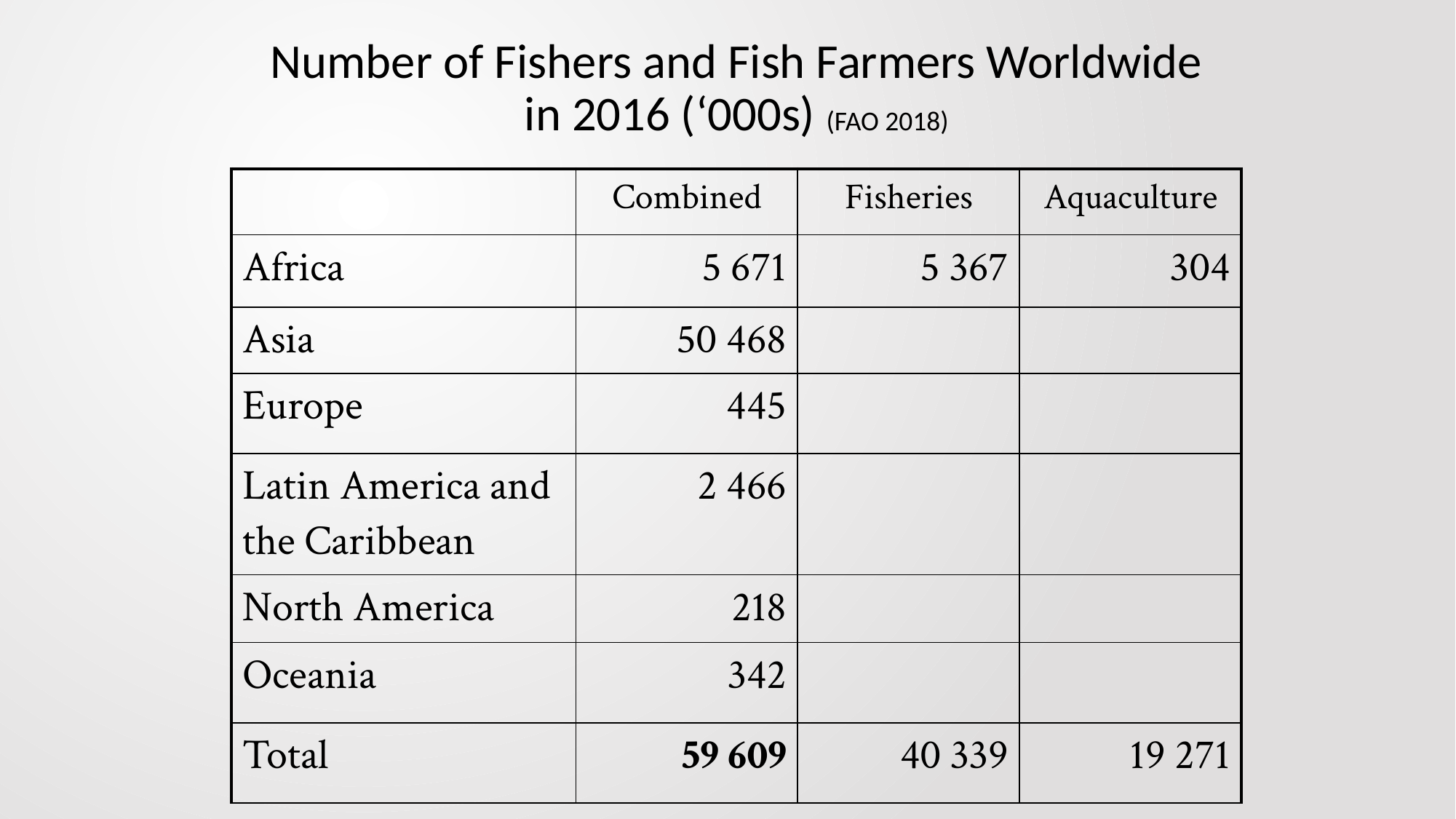

Number of Fishers and Fish Farmers Worldwide in 2016 (‘000s) (FAO 2018)
|  | Combined | Fisheries | Aquaculture |
| --- | --- | --- | --- |
| Africa | 5 671 | 5 367 | 304 |
| Asia | 50 468 |  |  |
| Europe | 445 |  |  |
| Latin America and the Caribbean | 2 466 |  |  |
| North America | 218 |  |  |
| Oceania | 342 |  |  |
| Total | 59 609 | 40 339 | 19 271 |